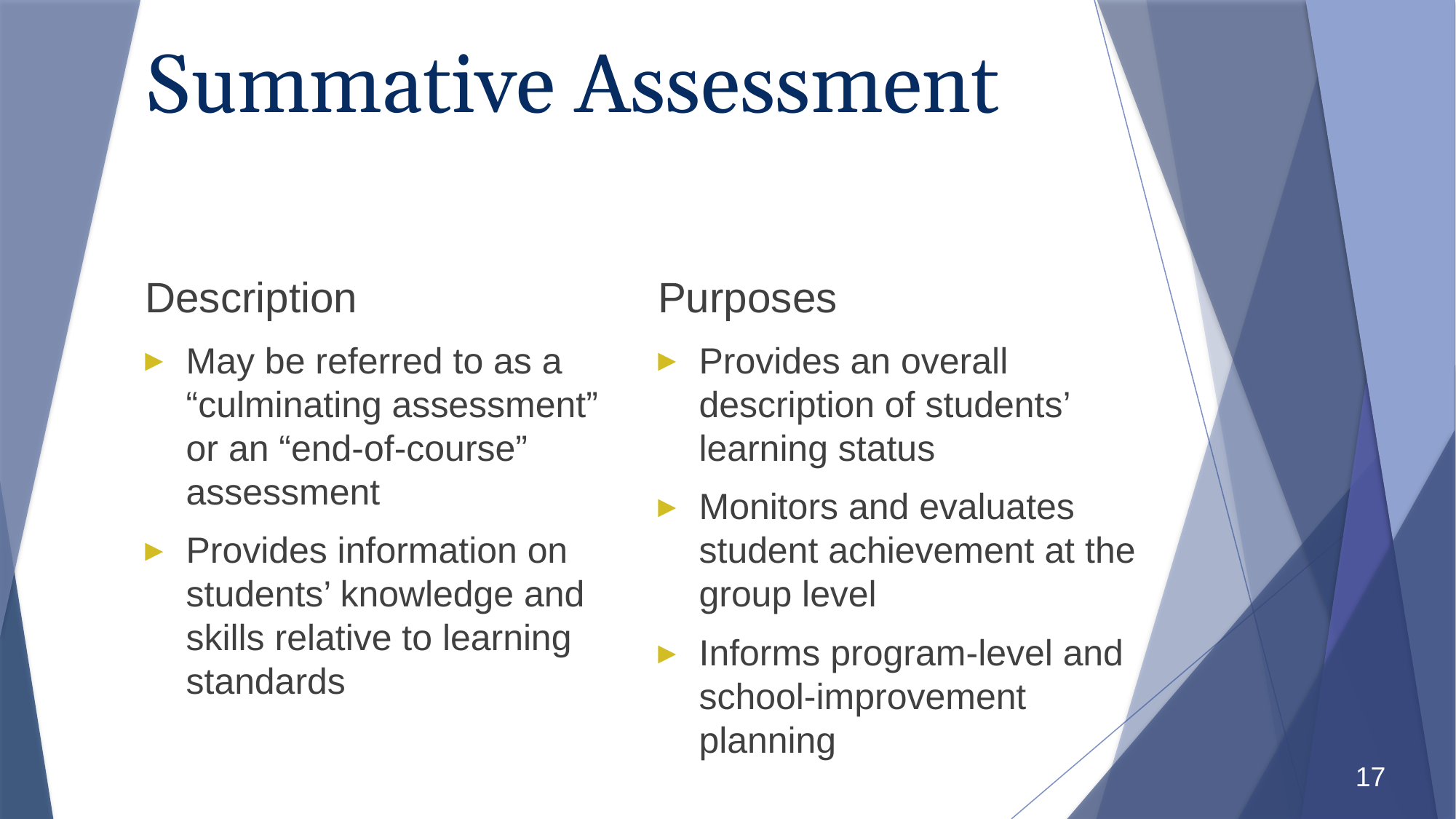

# Summative Assessment
Description
Purposes
May be referred to as a “culminating assessment” or an “end-of-course” assessment
Provides information on students’ knowledge and skills relative to learning standards

Provides an overall description of students’ learning status
Monitors and evaluates student achievement at the group level
Informs program-level and school-improvement planning
17